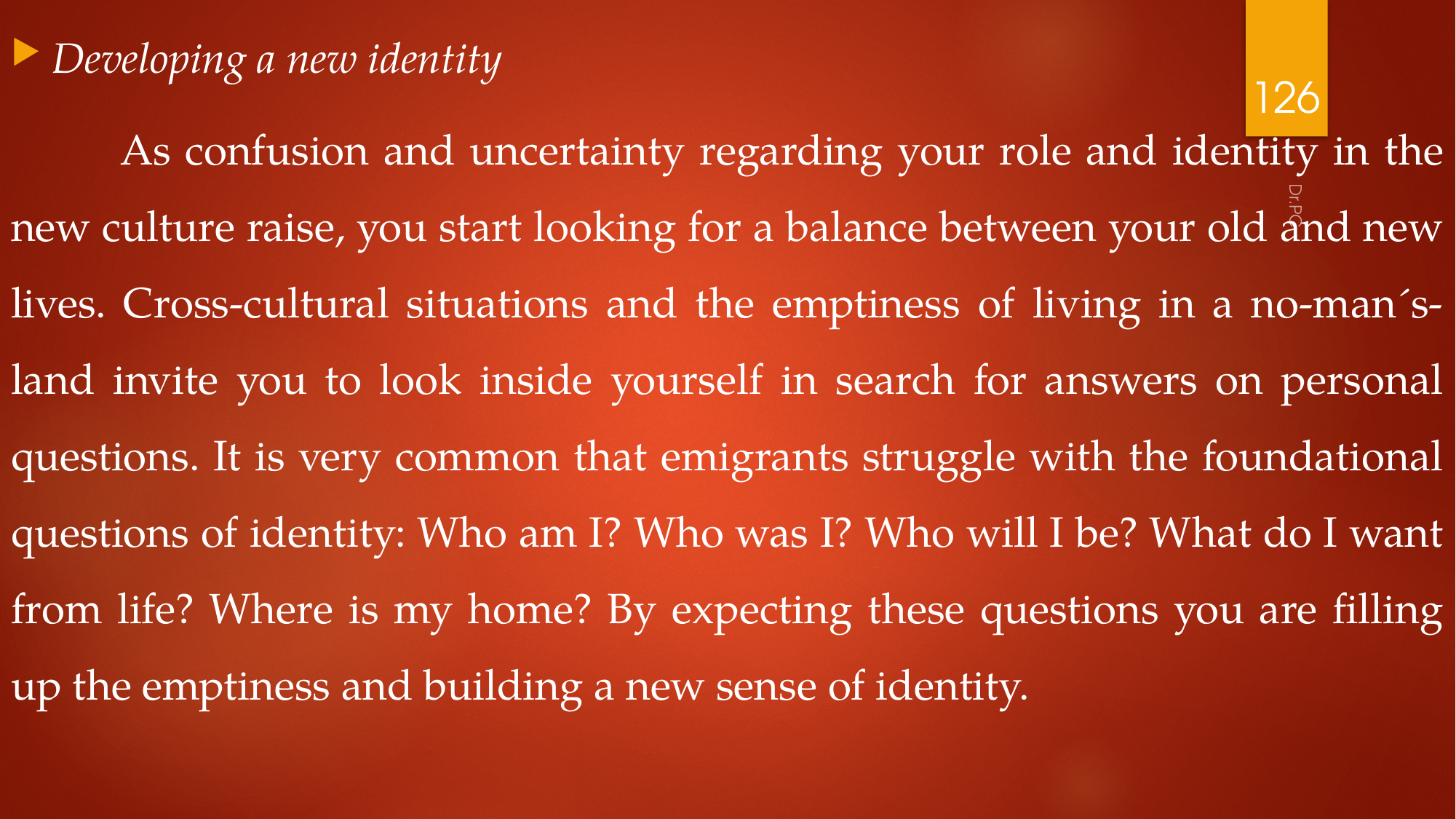

Developing a new identity
	As confusion and uncertainty regarding your role and identity in the new culture raise, you start looking for a balance between your old and new lives. Cross-cultural situations and the emptiness of living in a no-man´s-land invite you to look inside yourself in search for answers on personal questions. It is very common that emigrants struggle with the foundational questions of identity: Who am I? Who was I? Who will I be? What do I want from life? Where is my home? By expecting these questions you are filling up the emptiness and building a new sense of identity.

126
Dr.PC